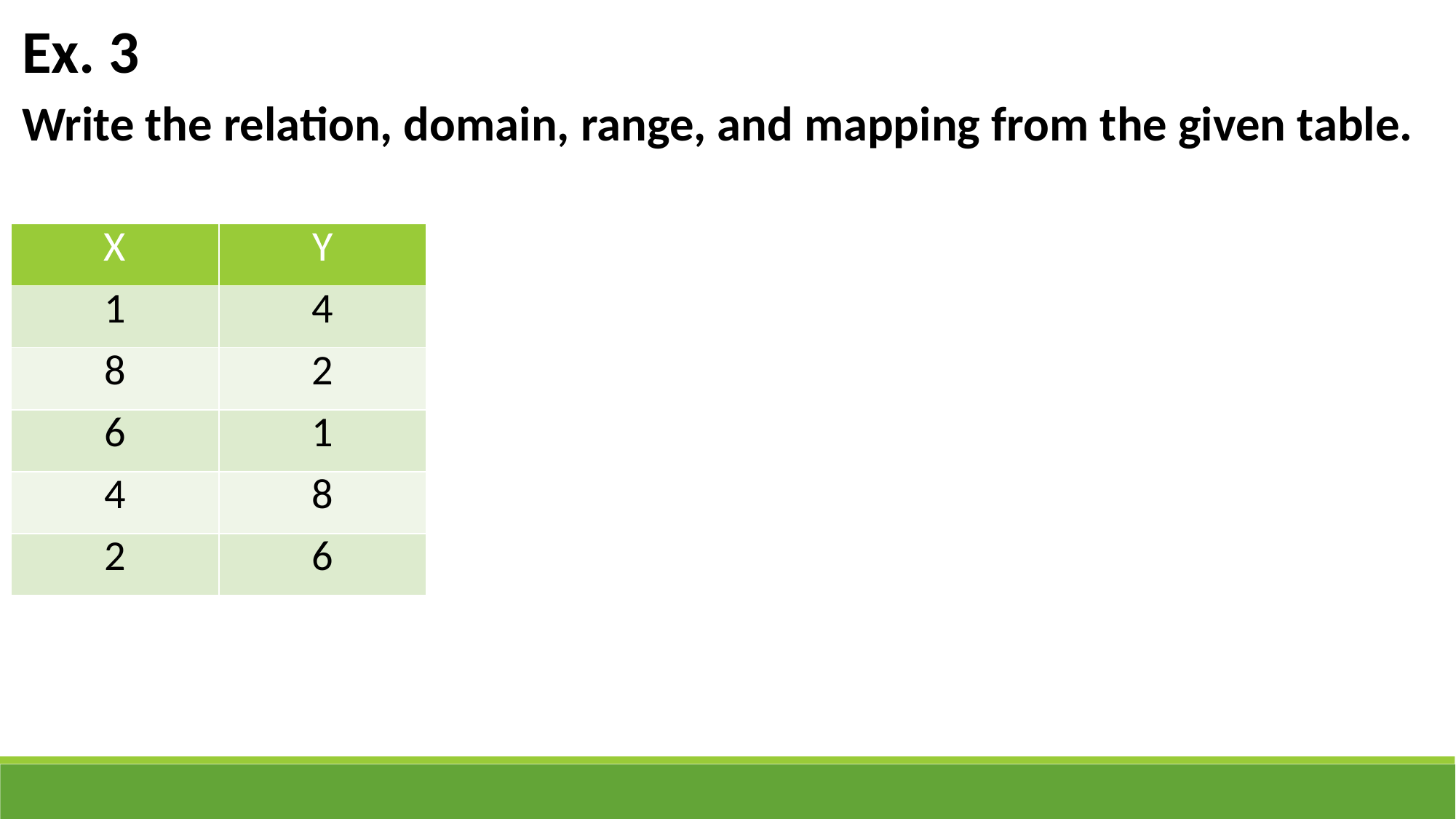

Ex. 3
Write the relation, domain, range, and mapping from the given table.
| X | Y |
| --- | --- |
| 1 | 4 |
| 8 | 2 |
| 6 | 1 |
| 4 | 8 |
| 2 | 6 |